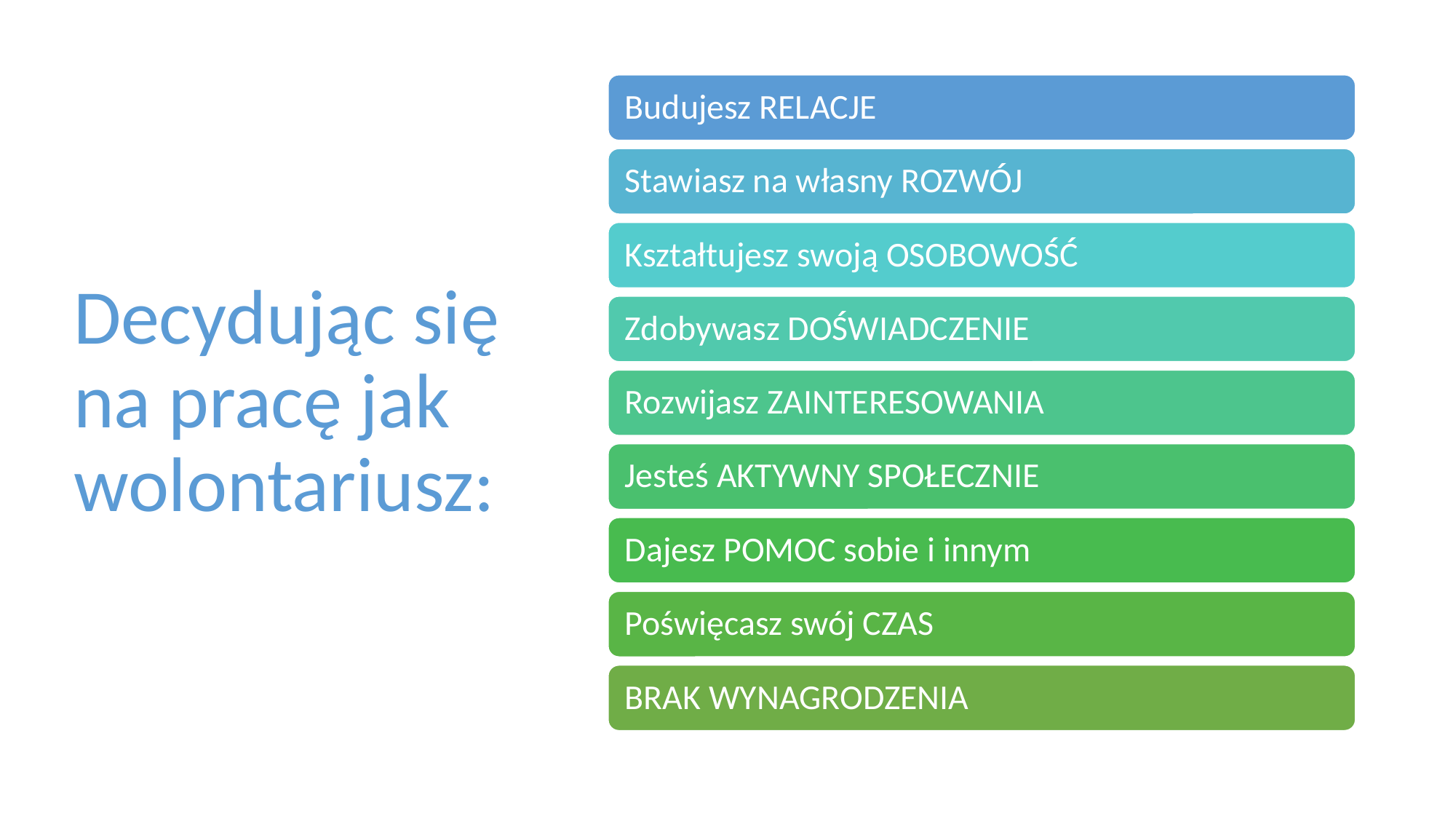

# Decydując się na pracę jak wolontariusz:
Budujesz RELACJE
Stawiasz na własny ROZWÓJ
Kształtujesz swoją OSOBOWOŚĆ
Zdobywasz DOŚWIADCZENIE
Rozwijasz ZAINTERESOWANIA
Jesteś AKTYWNY SPOŁECZNIE
Dajesz POMOC sobie i innym
Poświęcasz swój CZAS
BRAK WYNAGRODZENIA